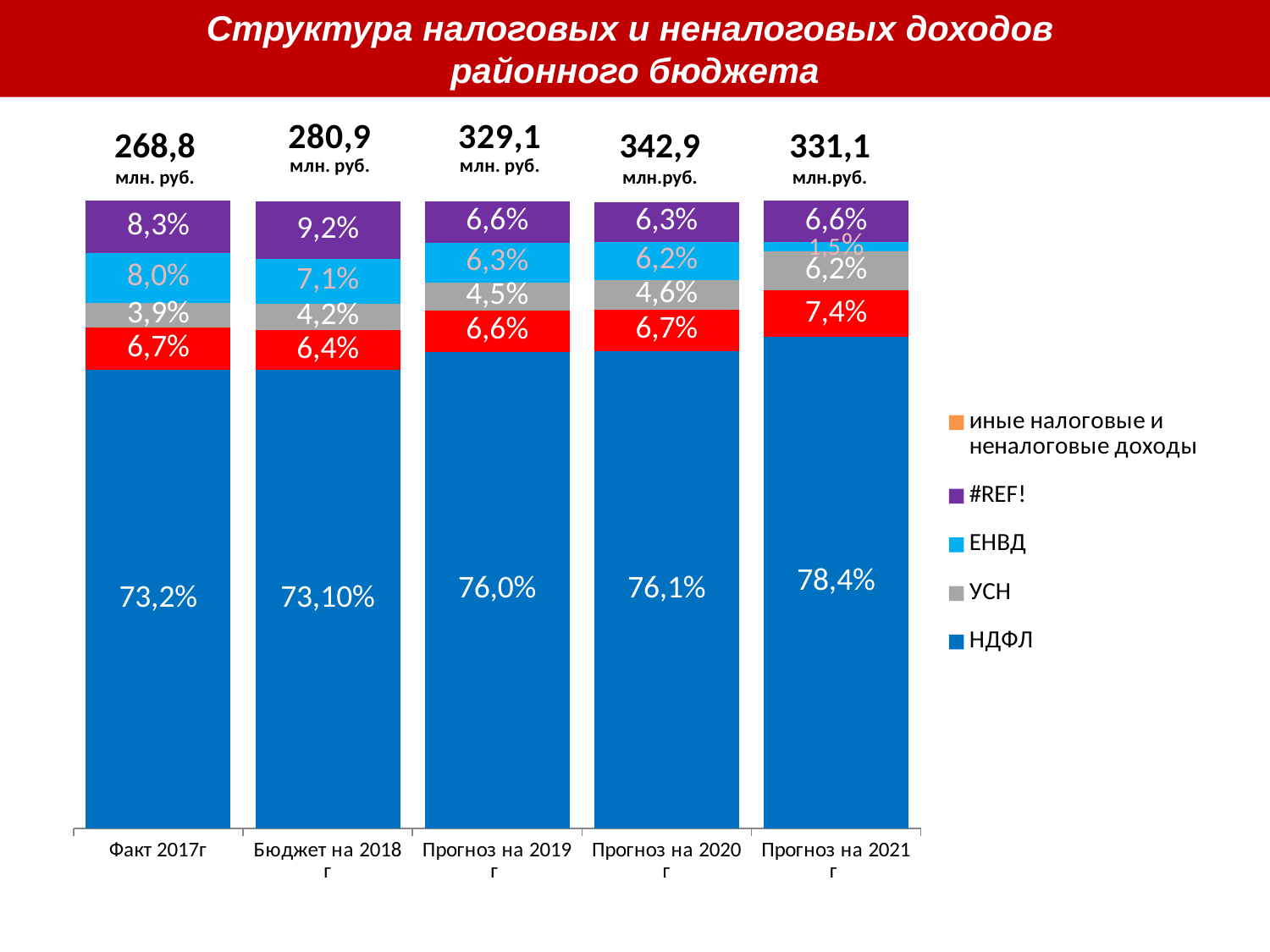

Структура налоговых и неналоговых доходов
районного бюджета

### Chart

| Category | НДФЛ | акцизы | УСН | ЕНВД | #REF! | иные налоговые и неналоговые доходы  |
|---|---|---|---|---|---|---|
| Факт 2017г | 73.2 | 6.7 | 3.9 | 8.0 | 8.3 | None |
| Бюджет на 2018 г | 73.1 | 6.4 | 4.2 | 7.1 | 9.200000000000001 | None |
| Прогноз на 2019 г  | 76.0 | 6.6 | 4.5 | 6.3 | 6.6 | None |
| Прогноз на 2020 г | 76.1 | 6.7 | 4.6 | 6.2 | 6.3 | None |
| Прогноз на 2021 г  | 78.4 | 7.4 | 6.2 | 1.5 | 6.6 | None |
268,8
млн. руб.
342,9
млн.руб.
331,1
млн.руб.